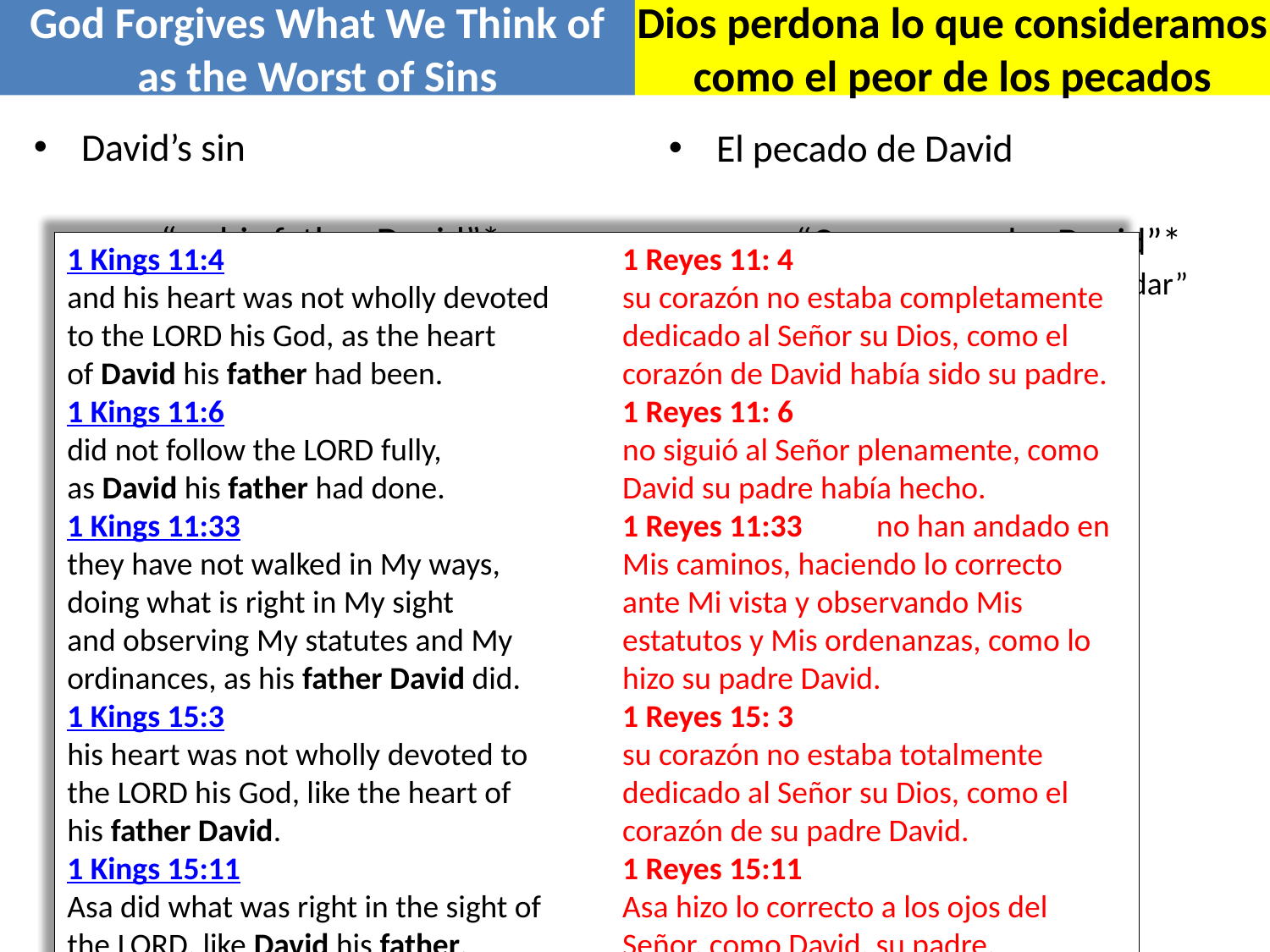

God Forgives What We Think of as the Worst of Sins
Dios perdona lo que consideramos como el peor de los pecados
David’s sin

	“as his father David”*
	the meaning of “not remember”
El pecado de David

“Como su padre David”*
el significado de “no recordar”
1 Kings 11:4
and his heart was not wholly devoted to the Lord his God, as the heart of David his father had been.
1 Kings 11:6
did not follow the Lord fully, as David his father had done.
1 Kings 11:33
they have not walked in My ways, doing what is right in My sight and observing My statutes and My ordinances, as his father David did.
1 Kings 15:3
his heart was not wholly devoted to the Lord his God, like the heart of his father David.
1 Kings 15:11
Asa did what was right in the sight of the Lord, like David his father.
2 Kings 14:3
He did right in the sight of the Lord, yet not like David his father
2 Kings 16:2
he did not do what was right in the sight of the Lord his God, as his father David had done.
2 Kings 18:3
He did right in the sight of the Lord, according to all that his father David had done.
2 Kings 22:2
He did right in the sight of the Lord and walked in all the way of his father David, nor did he turn aside to the right or to the left.
2 Chronicles 28:1
he did not do right in the sight of the Lord as David his father had done.
2 Chronicles 29:2
He did right in the sight of the Lord, according to all that his father David had done.
2 Chronicles 34:2
He did right in the sight of the Lord, and walked in the ways of his father David and did not turn aside to the right or to the left.

1 Reyes 11: 4
su corazón no estaba completamente dedicado al Señor su Dios, como el corazón de David había sido su padre.
1 Reyes 11: 6
no siguió al Señor plenamente, como David su padre había hecho.
1 Reyes 11:33	no han andado en Mis caminos, haciendo lo correcto ante Mi vista y observando Mis estatutos y Mis ordenanzas, como lo hizo su padre David.
1 Reyes 15: 3
su corazón no estaba totalmente dedicado al Señor su Dios, como el corazón de su padre David.
1 Reyes 15:11
Asa hizo lo correcto a los ojos del Señor, como David, su padre.
2 Reyes 14: 3
Hizo lo correcto a la vista del Señor, pero no como David, su padre
2 Reyes 16: 2
él no hizo lo recto a los ojos de Jehová su Dios, como lo había hecho su padre David.
2 Reyes 18: 3
Él hizo lo correcto a los ojos del Señor, de acuerdo con todo lo que su padre David había hecho.
2 Reyes 22: 2
Hizo lo correcto a los ojos del Señor y caminó por todo el camino de su padre David, y no se desvió hacia la derecha o hacia la izquierda.
2 Crónicas 28: 1	él no hizo lo correcto a la vista del Señor como David lo había hecho su padre.
2 Crónicas 29: 2
Él hizo lo correcto a los ojos del Señor, de acuerdo con todo lo que su padre David había hecho.
2 Crónicas 34: 2
Hizo lo recto a los ojos de Jehová, y anduvo en los caminos de su padre David, y no se desvió a la derecha ni a la izquierda.